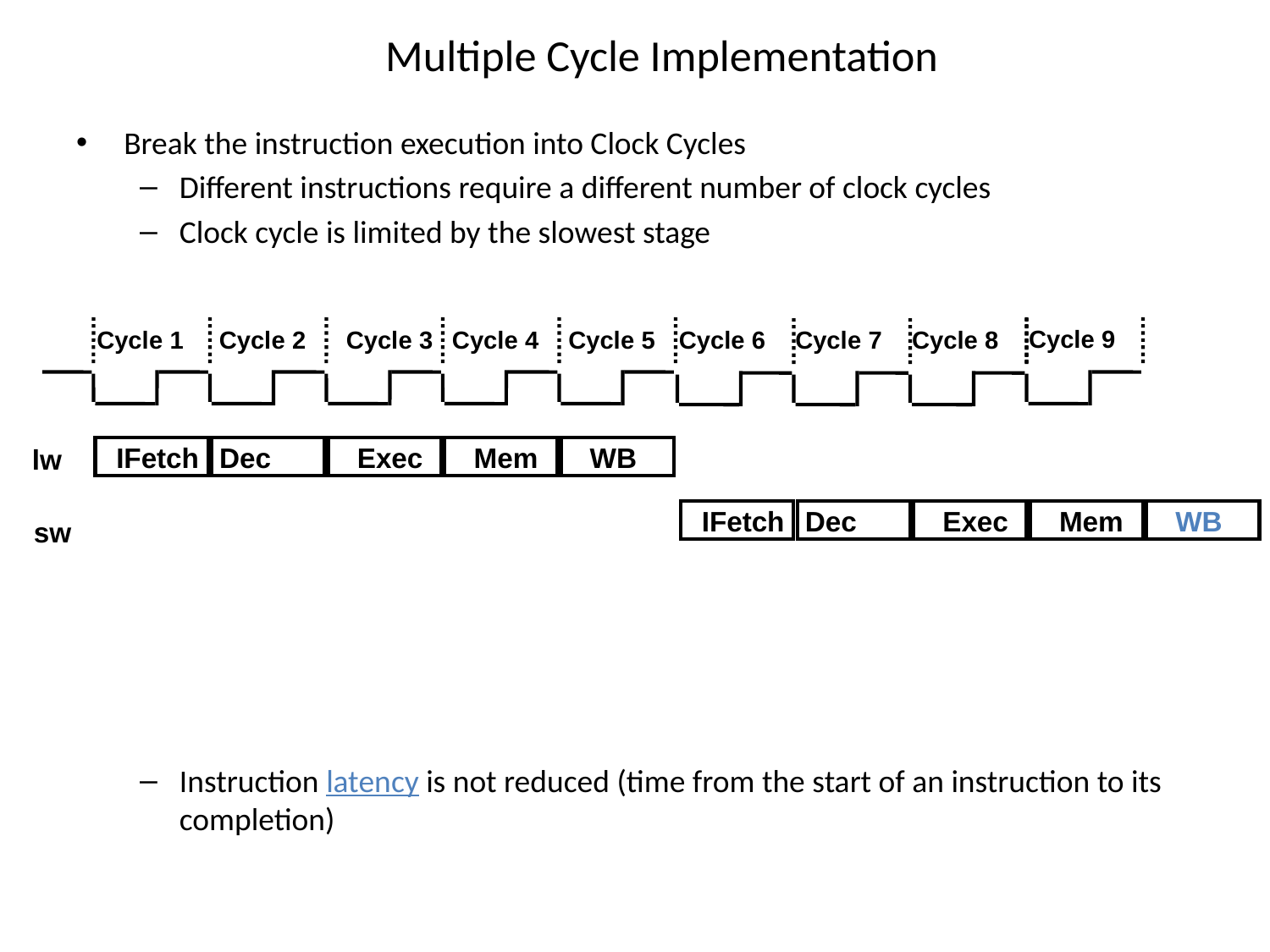

# Multiple Cycle Implementation
Break the instruction execution into Clock Cycles
Different instructions require a different number of clock cycles
Clock cycle is limited by the slowest stage

Instruction latency is not reduced (time from the start of an instruction to its completion)

Cycle 9

Cycle 1
Cycle 2
Cycle 3
Cycle 4
Cycle 5
Cycle 6
Cycle 7

Cycle 8

IFetch

Dec

Exec

Mem

WB

lw
IFetch

Dec

Exec

Mem

WB

sw